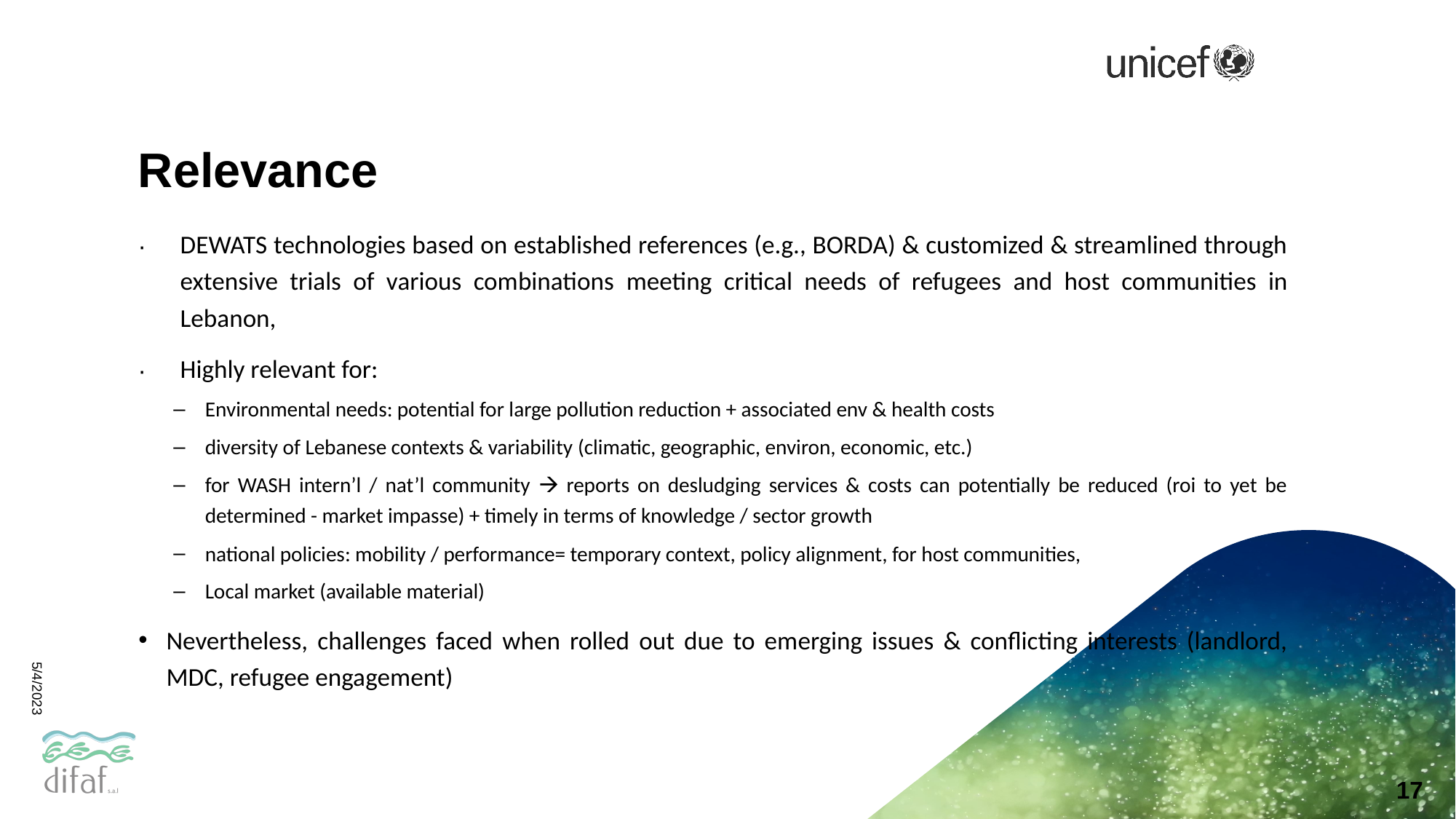

# Relevance
DEWATS technologies based on established references (e.g., BORDA) & customized & streamlined through extensive trials of various combinations meeting critical needs of refugees and host communities in Lebanon,
Highly relevant for:
Environmental needs: potential for large pollution reduction + associated env & health costs
diversity of Lebanese contexts & variability (climatic, geographic, environ, economic, etc.)
for WASH intern’l / nat’l community 🡪 reports on desludging services & costs can potentially be reduced (roi to yet be determined - market impasse) + timely in terms of knowledge / sector growth
national policies: mobility / performance= temporary context, policy alignment, for host communities,
Local market (available material)
Nevertheless, challenges faced when rolled out due to emerging issues & conflicting interests (landlord, MDC, refugee engagement)

5/4/2023

17